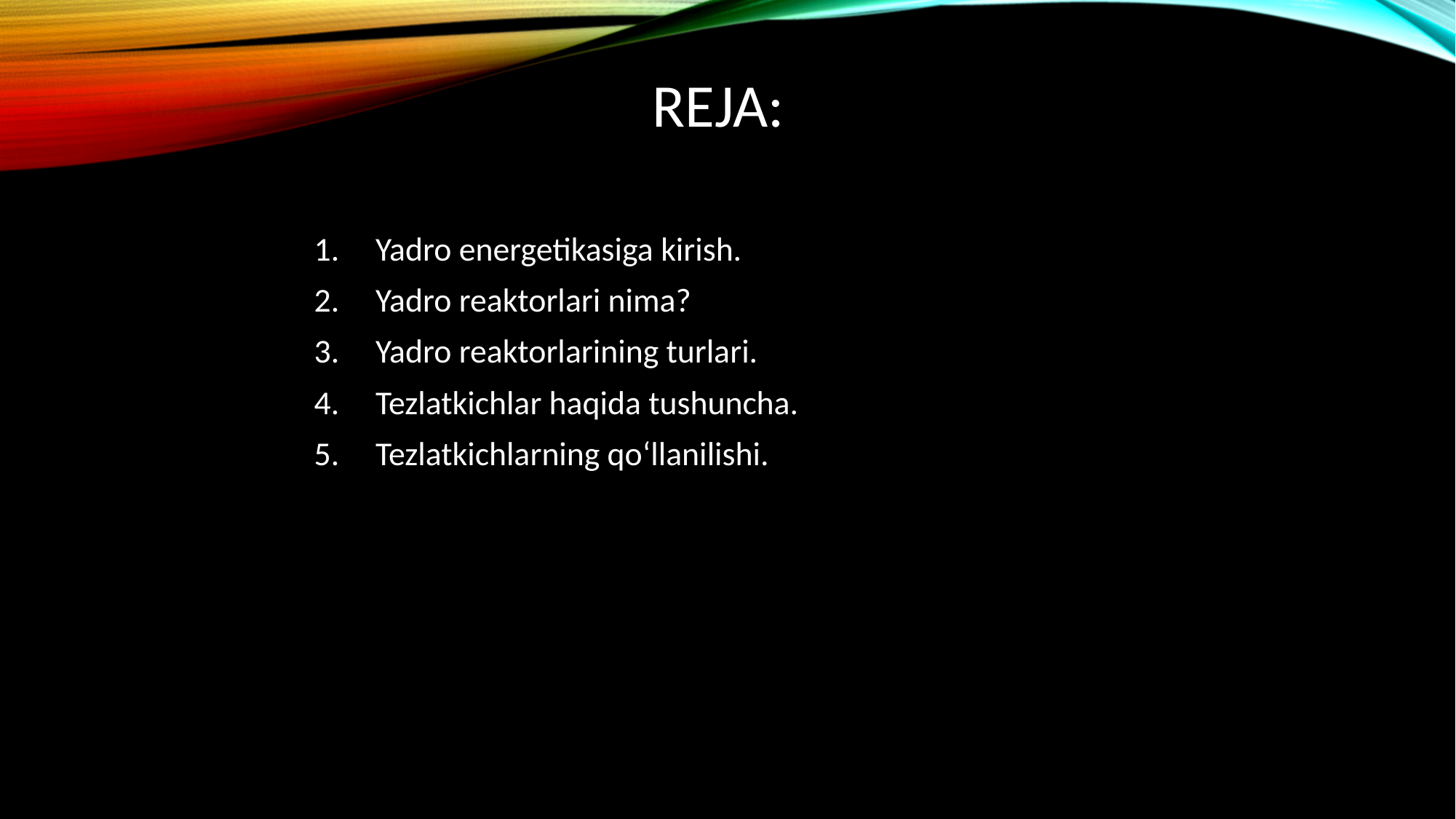

# Reja:
Yadro energetikasiga kirish.
Yadro reaktorlari nima?
Yadro reaktorlarining turlari.
Tezlatkichlar haqida tushuncha.
Tezlatkichlarning qoʻllanilishi.